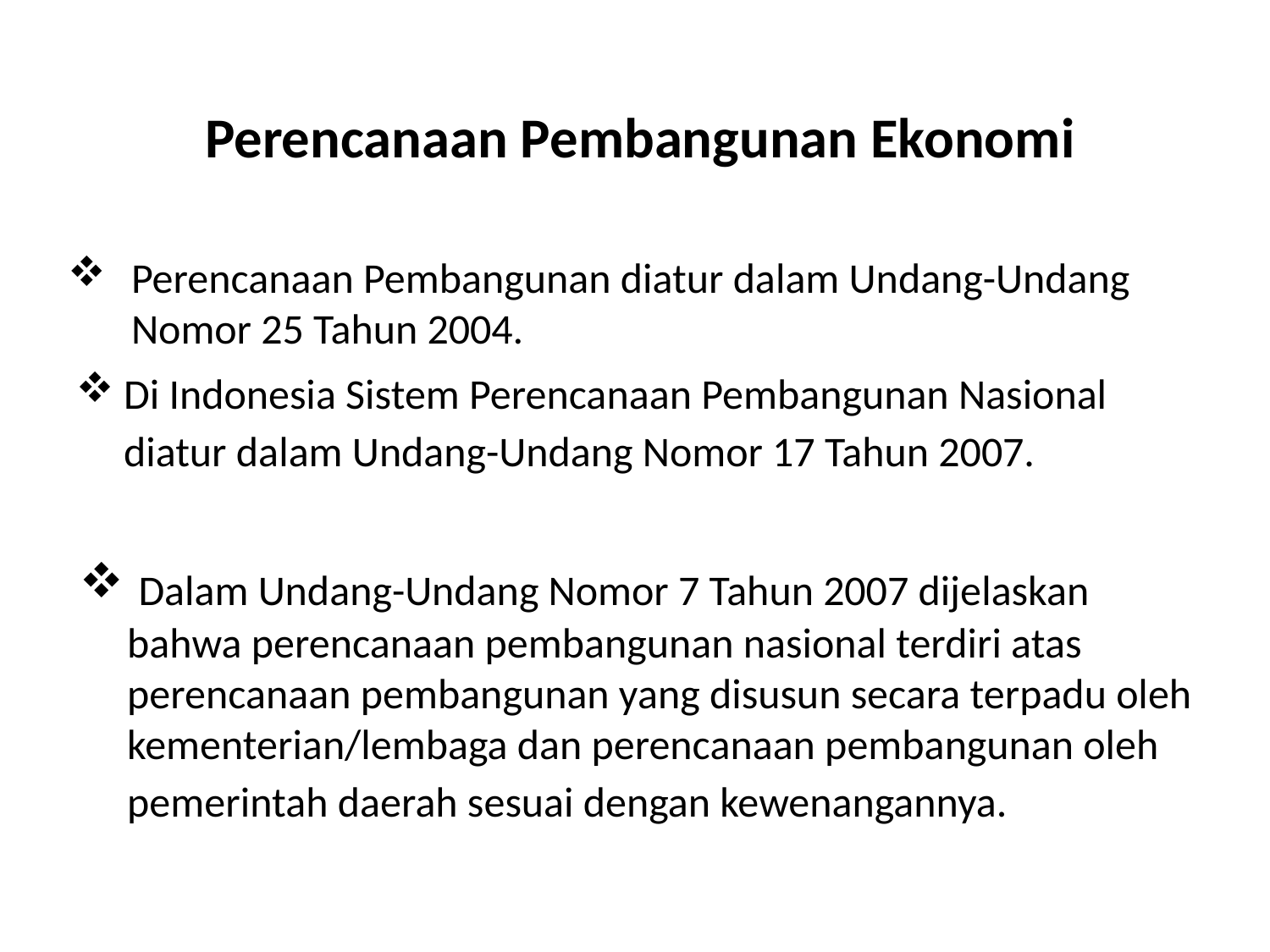

Perencanaan Pembangunan Ekonomi
Perencanaan Pembangunan diatur dalam Undang-Undang Nomor 25 Tahun 2004.
Di Indonesia Sistem Perencanaan Pembangunan Nasional diatur dalam Undang-Undang Nomor 17 Tahun 2007.
 Dalam Undang-Undang Nomor 7 Tahun 2007 dijelaskan bahwa perencanaan pembangunan nasional terdiri atas perencanaan pembangunan yang disusun secara terpadu oleh kementerian/lembaga dan perencanaan pembangunan oleh pemerintah daerah sesuai dengan kewenangannya.